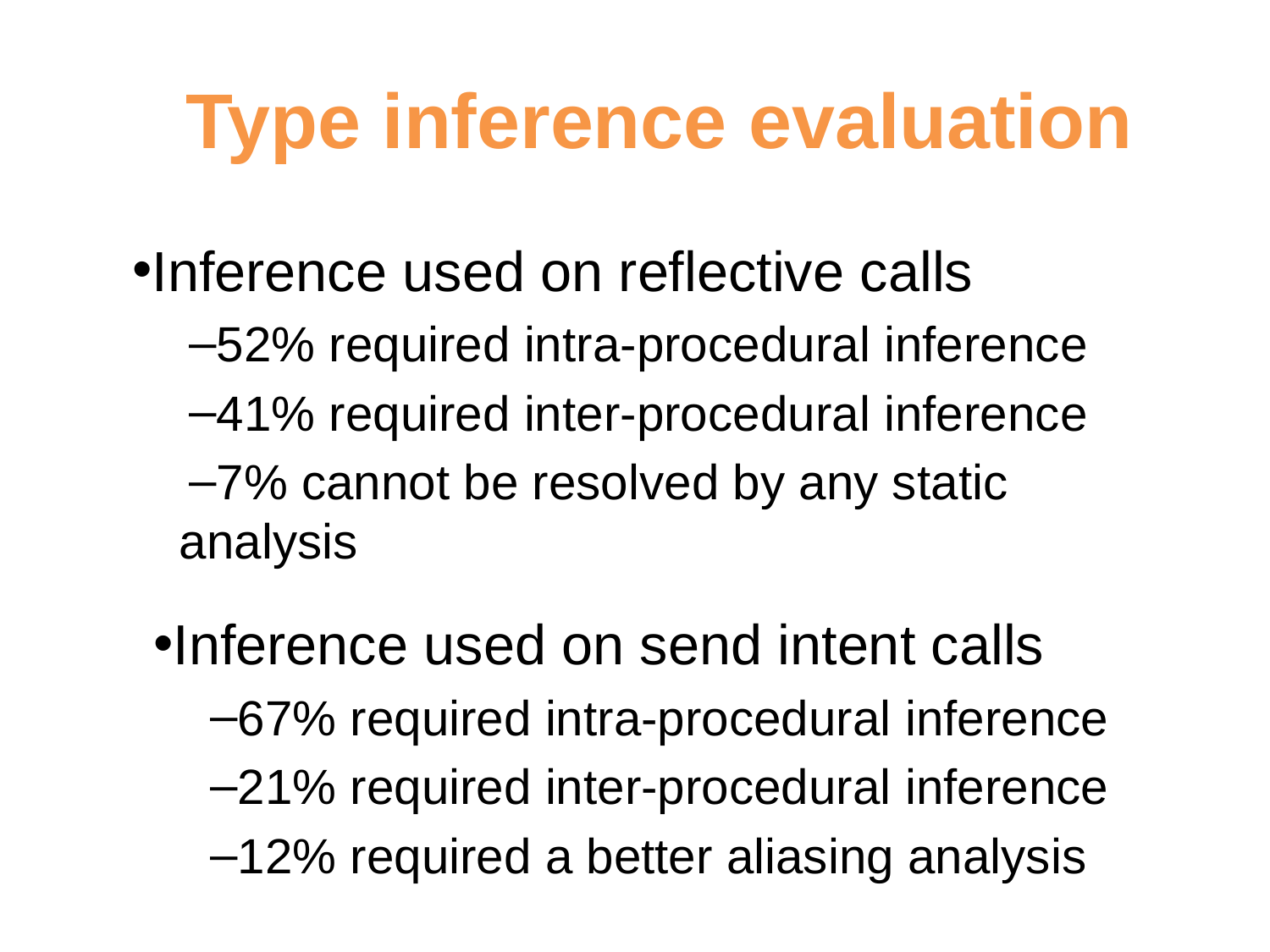

# Type inference evaluation
Inference used on reflective calls
52% required intra-procedural inference
41% required inter-procedural inference
7% cannot be resolved by any static analysis
Inference used on send intent calls
67% required intra-procedural inference
21% required inter-procedural inference
12% required a better aliasing analysis